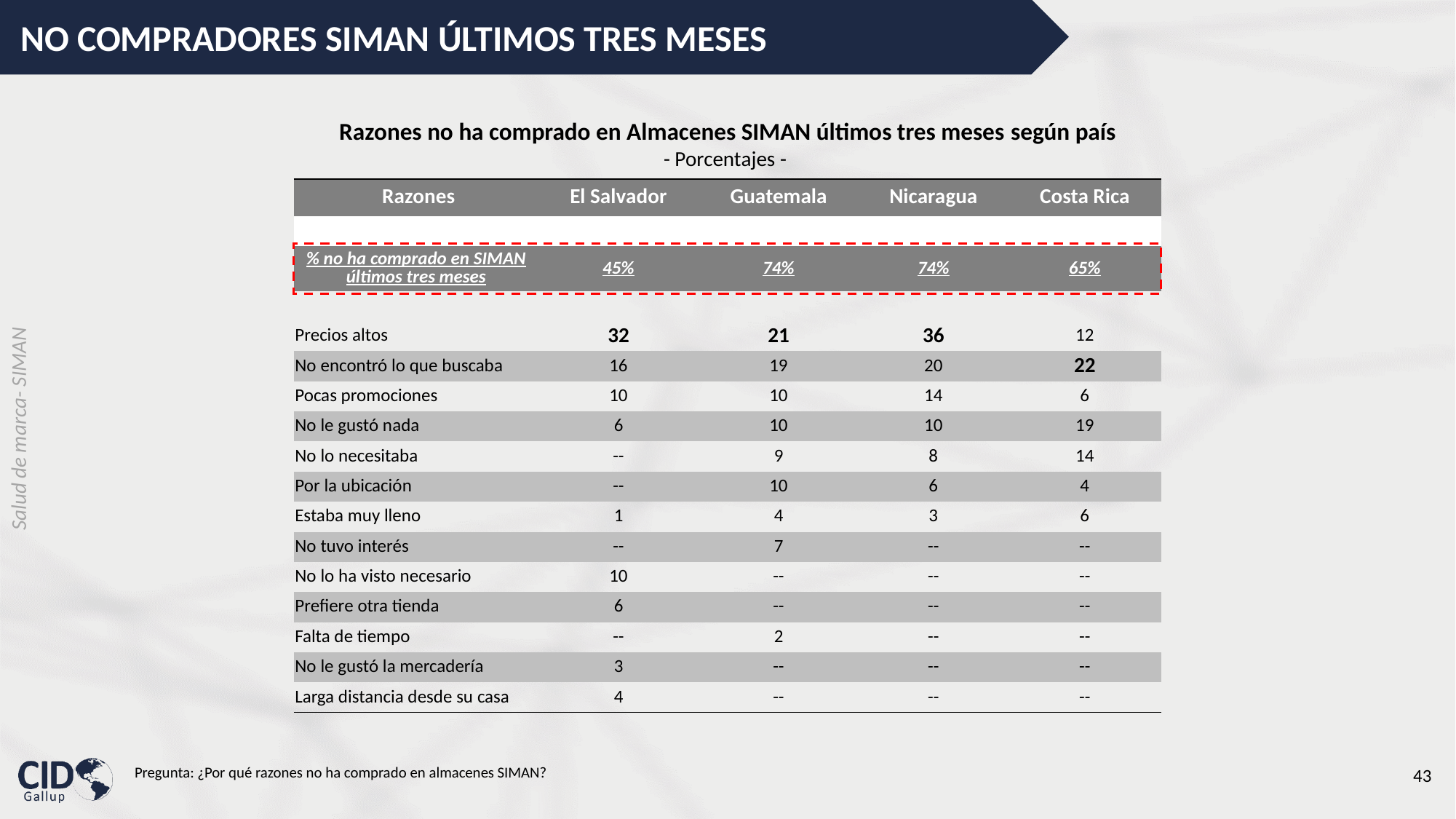

NO COMPRADORES SIMAN ÚLTIMOS TRES MESES
Razones no ha comprado en Almacenes SIMAN últimos tres meses según país
- Porcentajes -
| Razones | El Salvador | Guatemala | Nicaragua | Costa Rica |
| --- | --- | --- | --- | --- |
|  |  |  |  |  |
| % no ha comprado en SIMAN últimos tres meses | 45% | 74% | 74% | 65% |
|  |  |  |  |  |
| Precios altos | 32 | 21 | 36 | 12 |
| No encontró lo que buscaba | 16 | 19 | 20 | 22 |
| Pocas promociones | 10 | 10 | 14 | 6 |
| No le gustó nada | 6 | 10 | 10 | 19 |
| No lo necesitaba | -- | 9 | 8 | 14 |
| Por la ubicación | -- | 10 | 6 | 4 |
| Estaba muy lleno | 1 | 4 | 3 | 6 |
| No tuvo interés | -- | 7 | -- | -- |
| No lo ha visto necesario | 10 | -- | -- | -- |
| Prefiere otra tienda | 6 | -- | -- | -- |
| Falta de tiempo | -- | 2 | -- | -- |
| No le gustó la mercadería | 3 | -- | -- | -- |
| Larga distancia desde su casa | 4 | -- | -- | -- |

Pregunta: ¿Por qué razones no ha comprado en almacenes SIMAN?